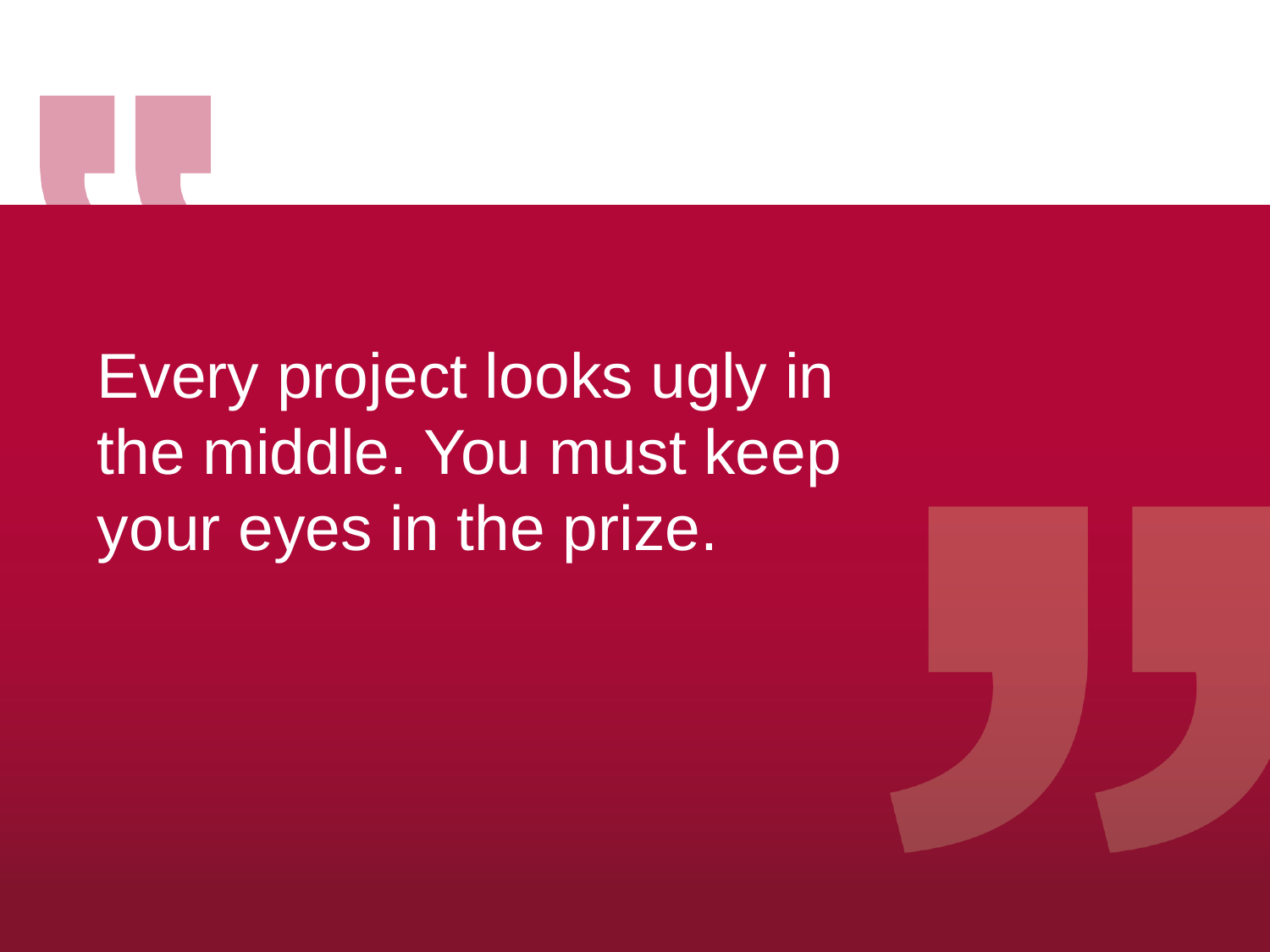

Every project looks ugly in the middle. You must keep your eyes in the prize.